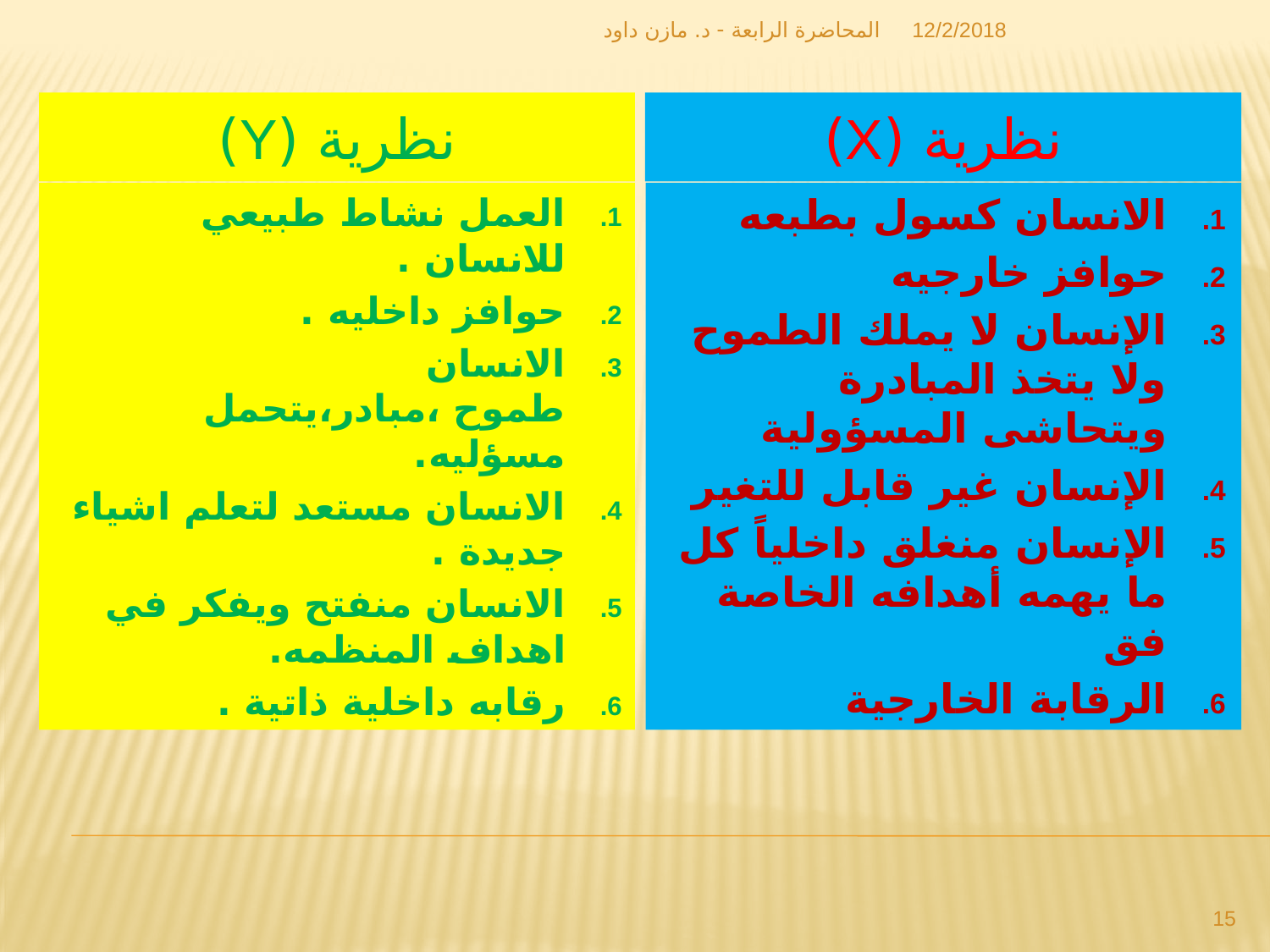

المحاضرة الرابعة - د. مازن داود
12/2/2018
نظرية (Y)
نظرية (X)
العمل نشاط طبيعي للانسان .
حوافز داخليه .
الانسان طموح ،مبادر،يتحمل مسؤليه.
الانسان مستعد لتعلم اشياء جديدة .
الانسان منفتح ويفكر في اهداف المنظمه.
رقابه داخلية ذاتية .

الانسان كسول بطبعه
حوافز خارجيه
الإنسان لا يملك الطموح ولا يتخذ المبادرة ويتحاشى المسؤولية
الإنسان غير قابل للتغير
الإنسان منغلق داخلياً كل ما يهمه أهدافه الخاصة فق
الرقابة الخارجية

15